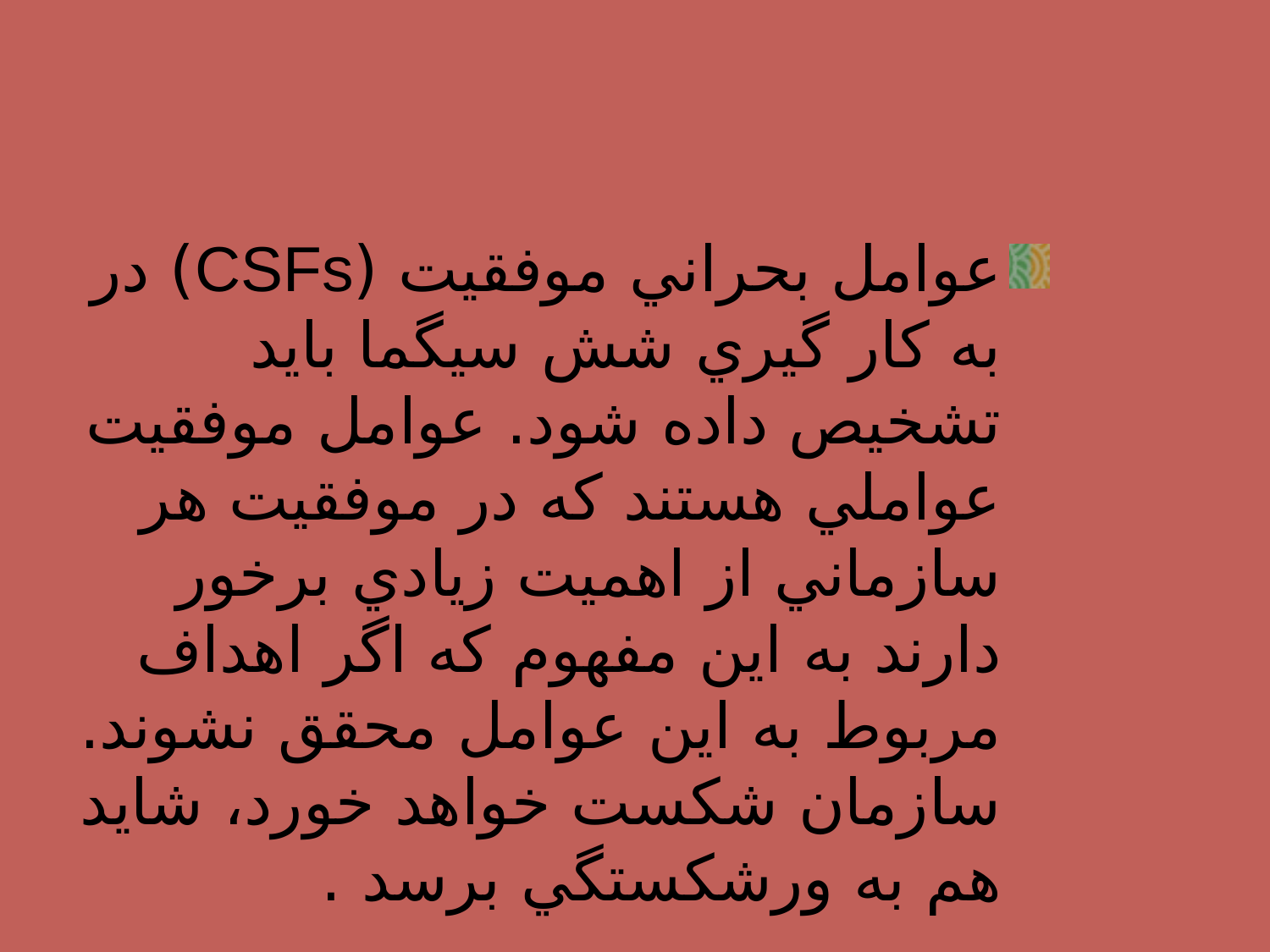

عوامل بحراني موفقيت (CSFs) در به كار گيري شش سيگما بايد تشخيص داده شود. عوامل موفقيت عواملي هستند كه در موفقيت هر سازماني از اهميت زيادي برخور دارند به اين مفهوم كه اگر اهداف مربوط به اين عوامل محقق نشوند. سازمان شكست خواهد خورد، شايد هم به ورشكستگي برسد .